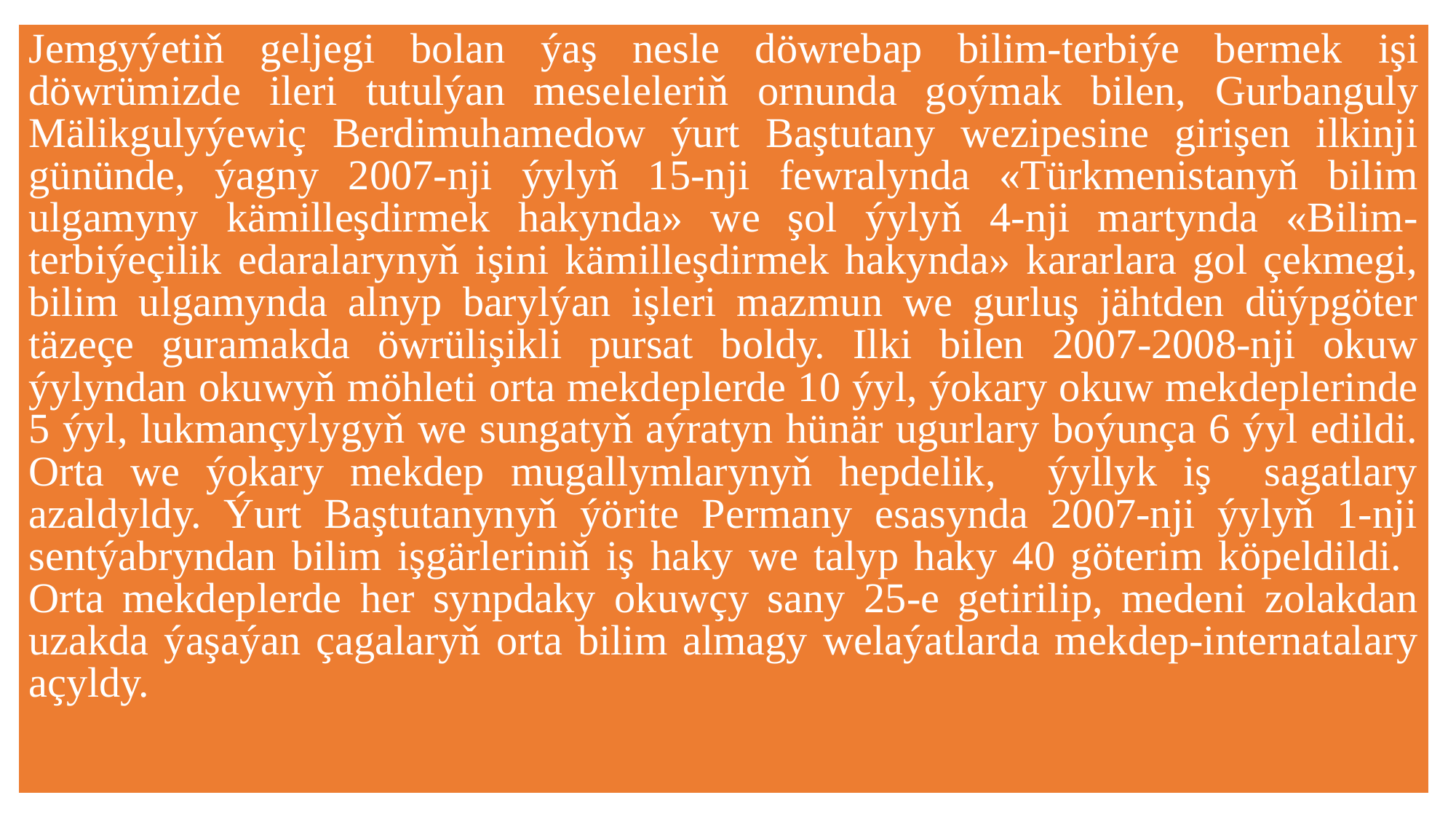

Jemgyýetiň geljegi bolan ýaş nesle döwrebap bilim-terbiýe bermek işi döwrümizde ileri tutulýan meseleleriň ornunda goýmak bilen, Gurbanguly Mälikgulyýewiç Berdimuhamedow ýurt Baştutany wezipesine girişen ilkinji gününde, ýagny 2007-nji ýylyň 15-nji fewralynda «Türkmenistanyň bilim ulgamyny kämilleşdirmek hakynda» we şol ýylyň 4-nji martynda «Bilim-terbiýeçilik edaralarynyň işini kämilleşdirmek hakynda» kararlara gol çekmegi, bilim ulgamynda alnyp barylýan işleri mazmun we gurluş jähtden düýpgöter täzeçe guramakda öwrülişikli pursat boldy. Ilki bilen 2007-2008-nji okuw ýylyndan okuwyň möhleti orta mekdeplerde 10 ýyl, ýokary okuw mekdeplerinde 5 ýyl, lukmançylygyň we sungatyň aýratyn hünär ugurlary boýunça 6 ýyl edildi. Orta we ýokary mekdep mugallymlarynyň hepdelik,  ýyllyk iş  sagatlary azaldyldy. Ýurt Baştutanynyň ýörite Permany esasynda 2007-nji ýylyň 1-nji sentýabryndan bilim işgärleriniň iş haky we talyp haky 40 göterim köpeldildi.  Orta mekdeplerde her synpdaky okuwçy sany 25-e getirilip, medeni zolakdan uzakda ýaşaýan çagalaryň orta bilim almagy welaýatlarda mekdep-internatalary açyldy.